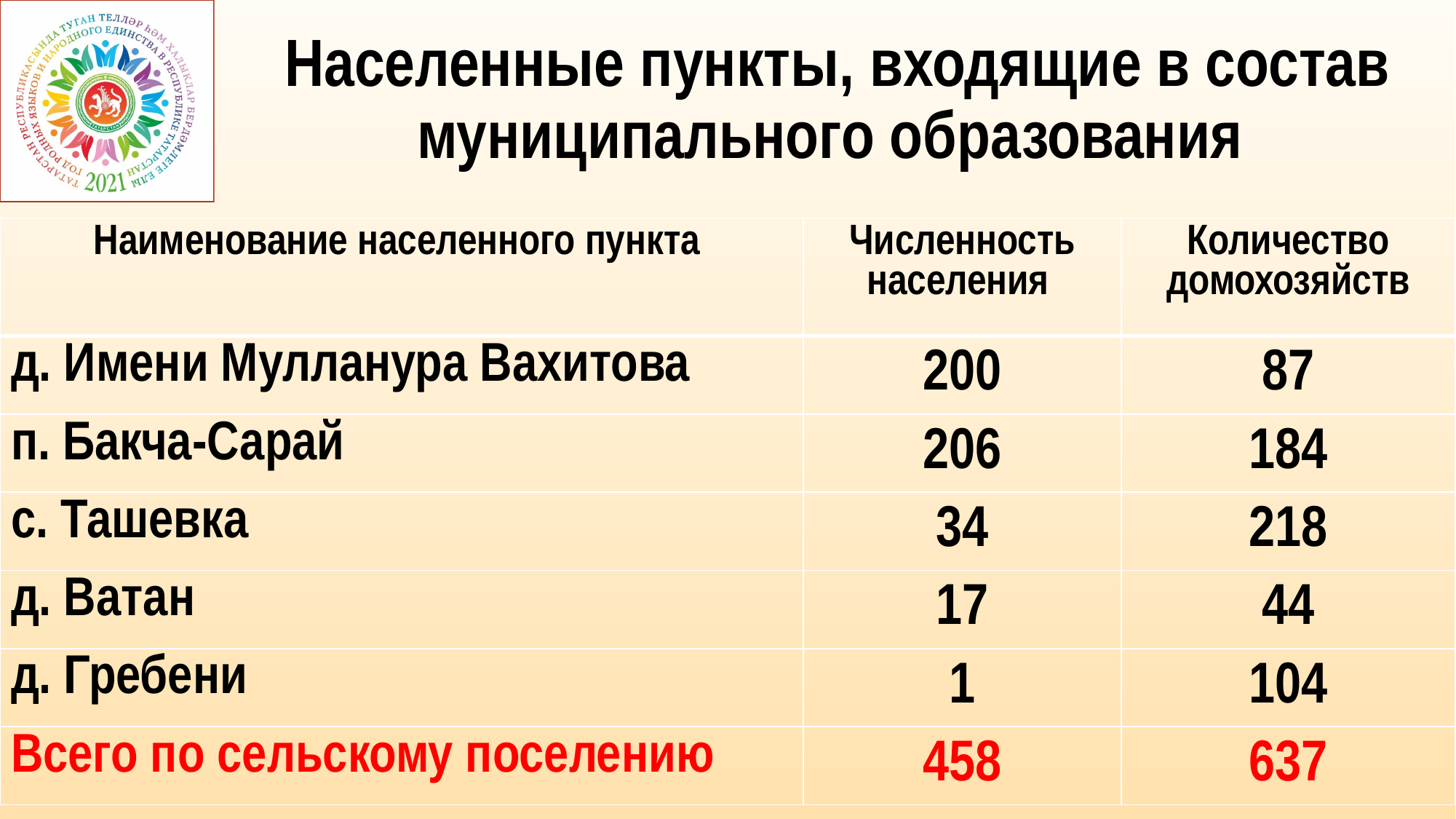

# Населенные пункты, входящие в состав муниципального образования
| Наименование населенного пункта | Численность населения | Количество домохозяйств |
| --- | --- | --- |
| д. Имени Мулланура Вахитова | 200 | 87 |
| п. Бакча-Сарай | 206 | 184 |
| с. Ташевка | 34 | 218 |
| д. Ватан | 17 | 44 |
| д. Гребени | 1 | 104 |
| Всего по сельскому поселению | 458 | 637 |